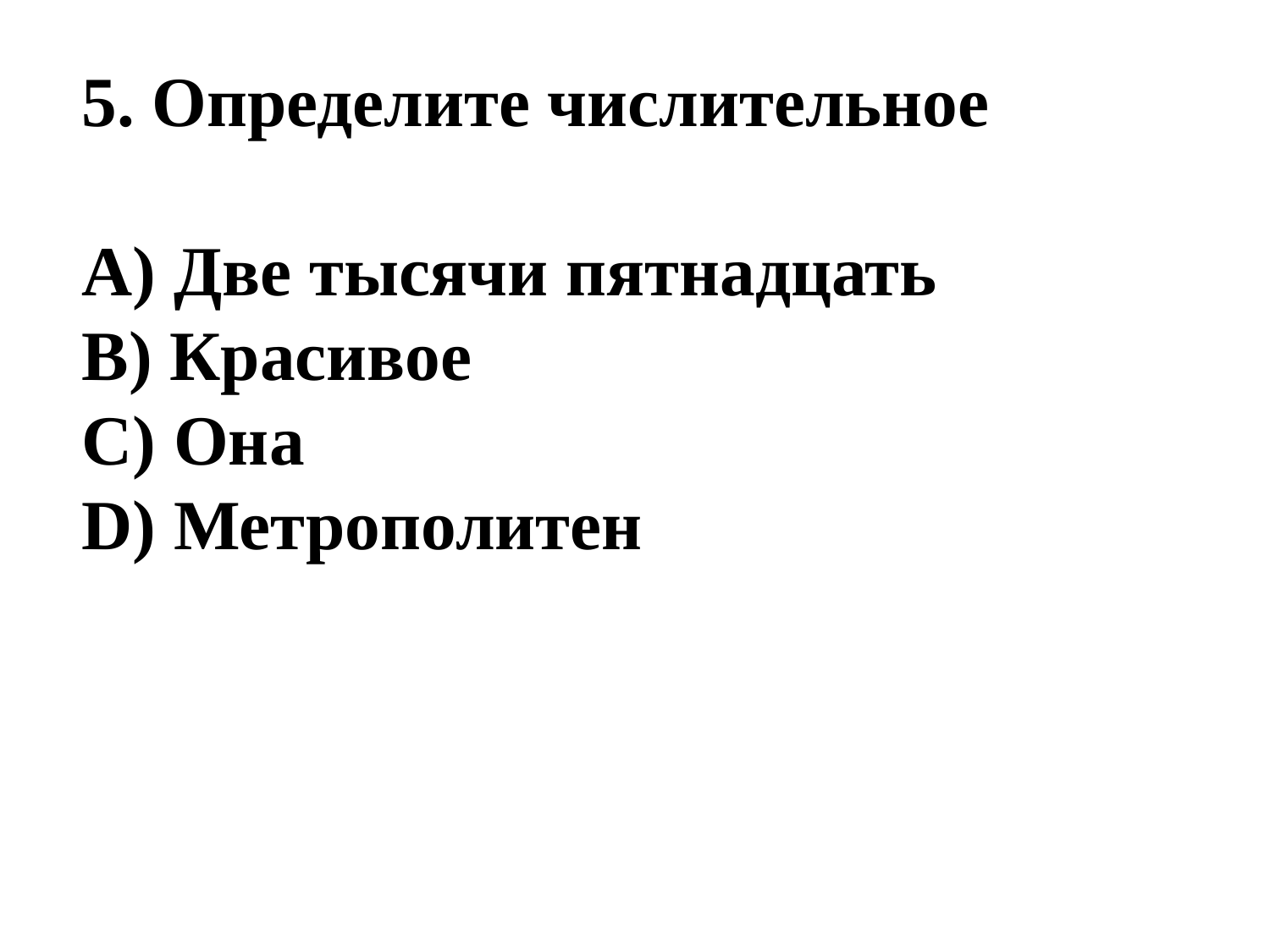

5. Определите числительное

A) Две тысячи пятнадцать
B) Красивое
C) Она
D) Метрополитен